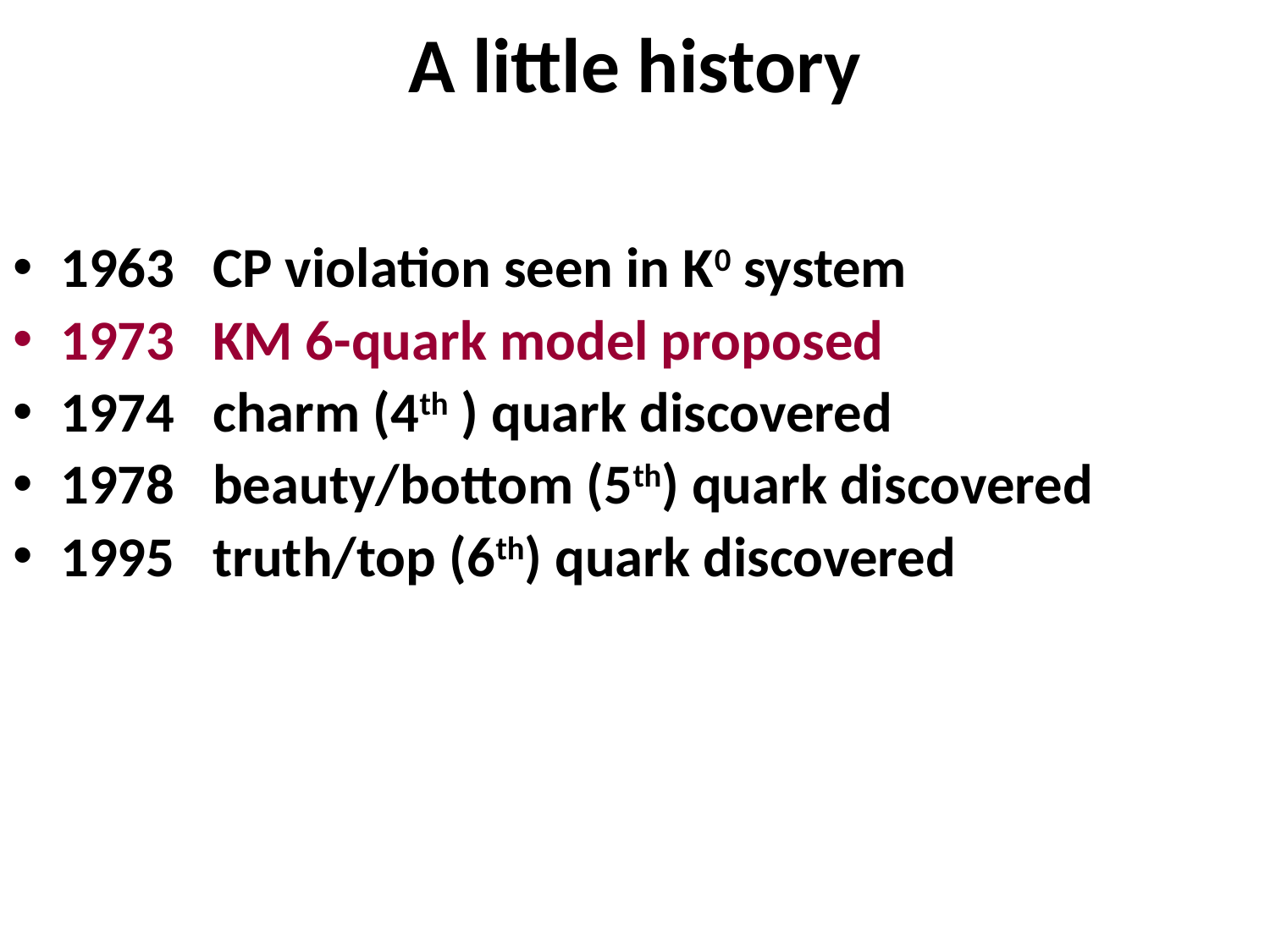

# A little history
1963   CP violation seen in K0 system
1973   KM 6-quark model proposed
1974   charm (4th ) quark discovered
1978   beauty/bottom (5th) quark discovered
1995   truth/top (6th) quark discovered